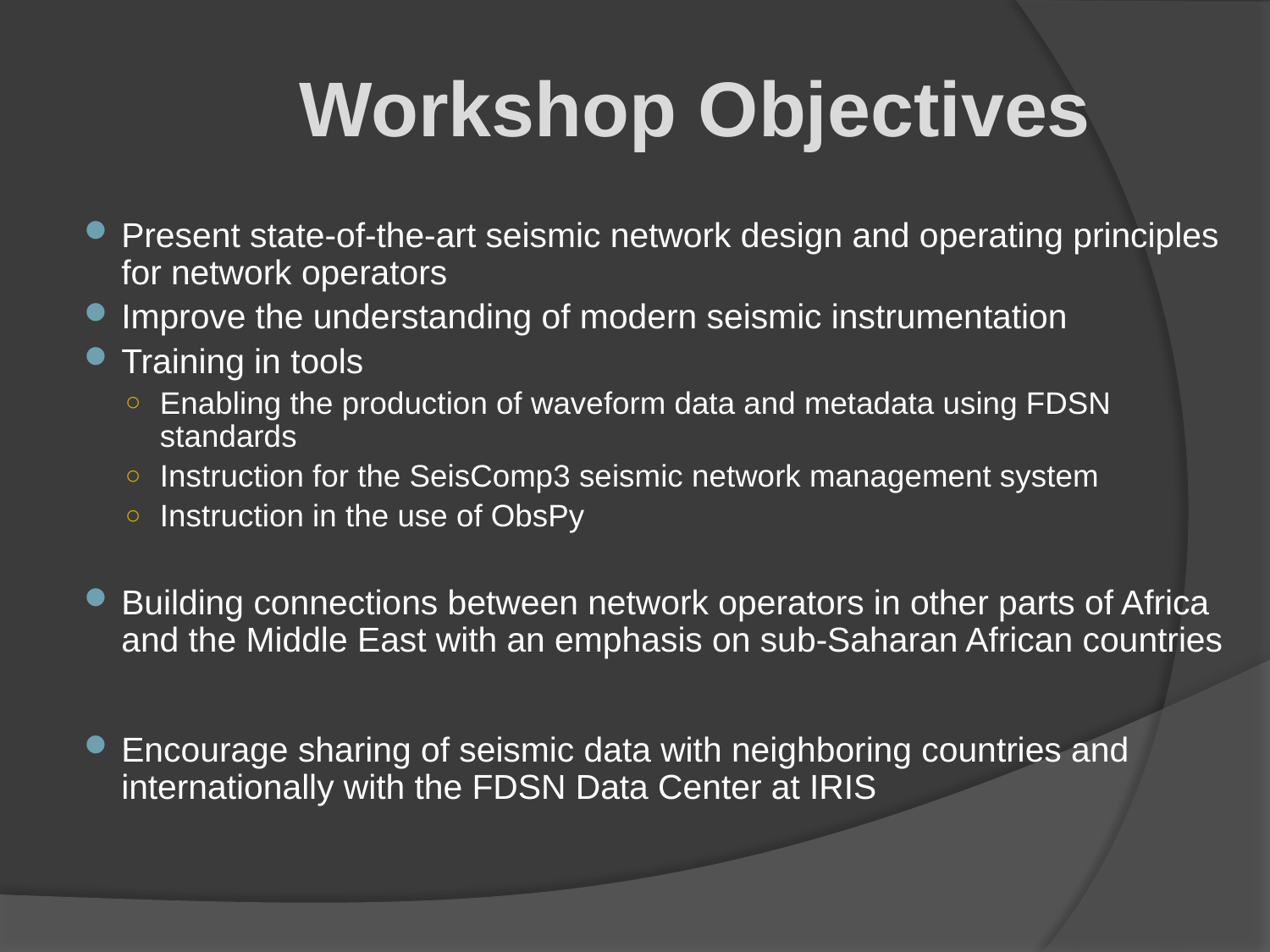

Workshop Objectives
Present state-of-the-art seismic network design and operating principles for network operators
Improve the understanding of modern seismic instrumentation
Training in tools
Enabling the production of waveform data and metadata using FDSN standards
Instruction for the SeisComp3 seismic network management system
Instruction in the use of ObsPy

Building connections between network operators in other parts of Africa and the Middle East with an emphasis on sub-Saharan African countries

Encourage sharing of seismic data with neighboring countries and internationally with the FDSN Data Center at IRIS